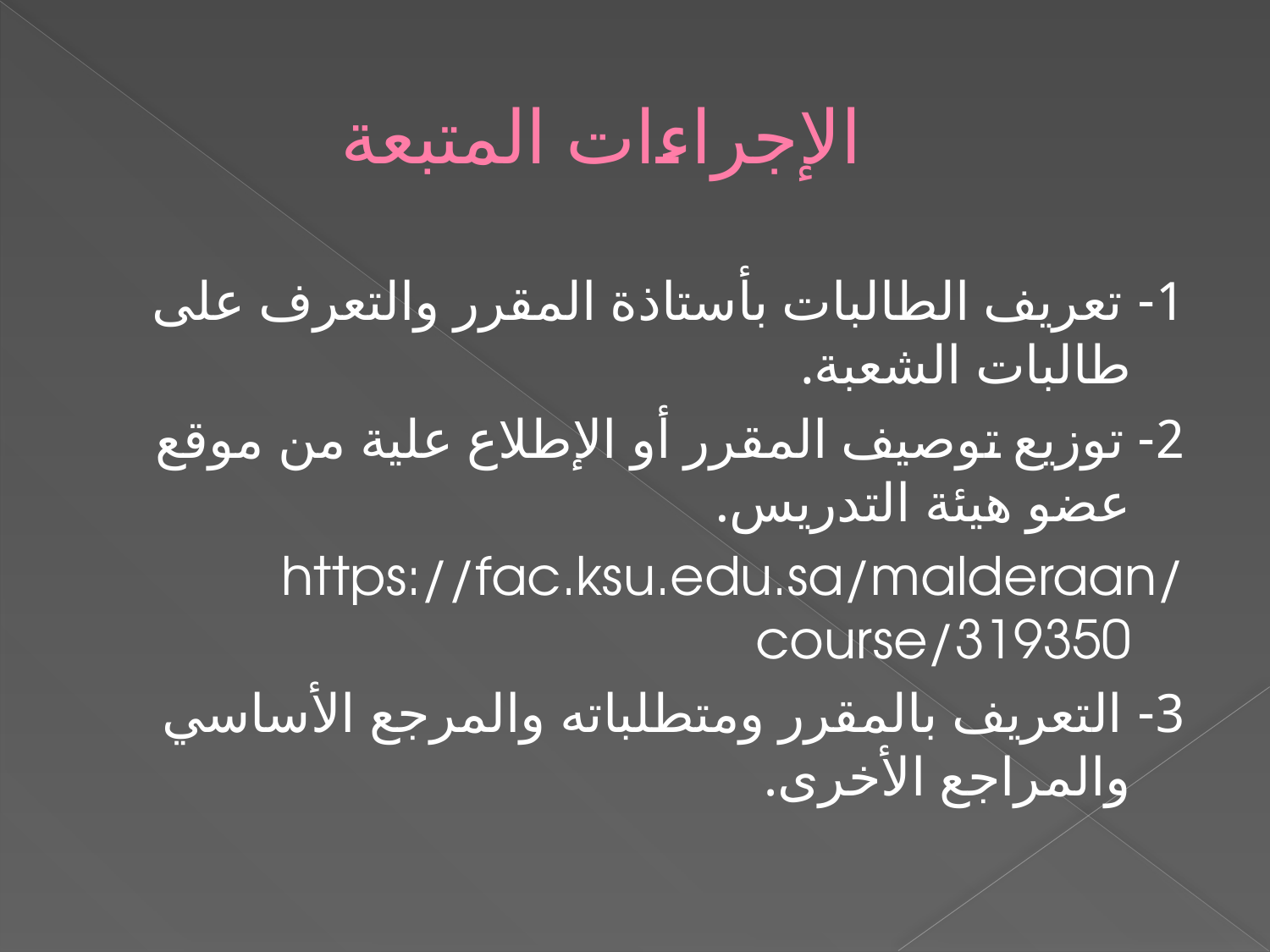

# الإجراءات المتبعة
1- تعريف الطالبات بأستاذة المقرر والتعرف على طالبات الشعبة.
2- توزيع توصيف المقرر أو الإطلاع علية من موقع عضو هيئة التدريس.
https://fac.ksu.edu.sa/malderaan/course/319350
3- التعريف بالمقرر ومتطلباته والمرجع الأساسي والمراجع الأخرى.